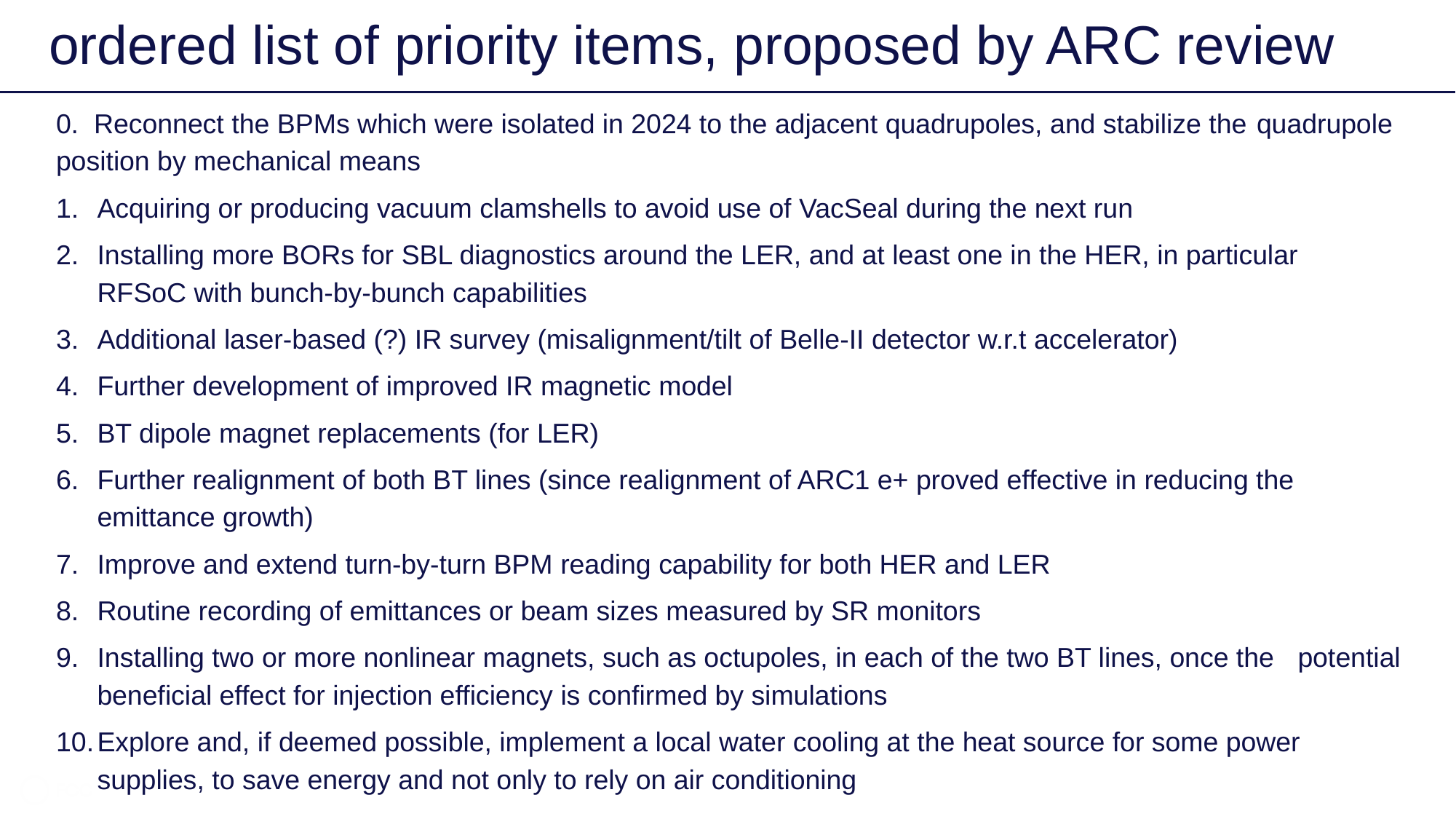

ordered list of priority items, proposed by ARC review
14
0.  Reconnect the BPMs which were isolated in 2024 to the adjacent quadrupoles, and stabilize the 	quadrupole position by mechanical means
Acquiring or producing vacuum clamshells to avoid use of VacSeal during the next run
Installing more BORs for SBL diagnostics around the LER, and at least one in the HER, in particular 	RFSoC with bunch-by-bunch capabilities
Additional laser-based (?) IR survey (misalignment/tilt of Belle-II detector w.r.t accelerator)
Further development of improved IR magnetic model
BT dipole magnet replacements (for LER)
Further realignment of both BT lines (since realignment of ARC1 e+ proved effective in reducing the 	emittance growth)
Improve and extend turn-by-turn BPM reading capability for both HER and LER
Routine recording of emittances or beam sizes measured by SR monitors
Installing two or more nonlinear magnets, such as octupoles, in each of the two BT lines, once the 	potential beneficial effect for injection efficiency is confirmed by simulations
Explore and, if deemed possible, implement a local water cooling at the heat source for some power 	supplies, to save energy and not only to rely on air conditioning